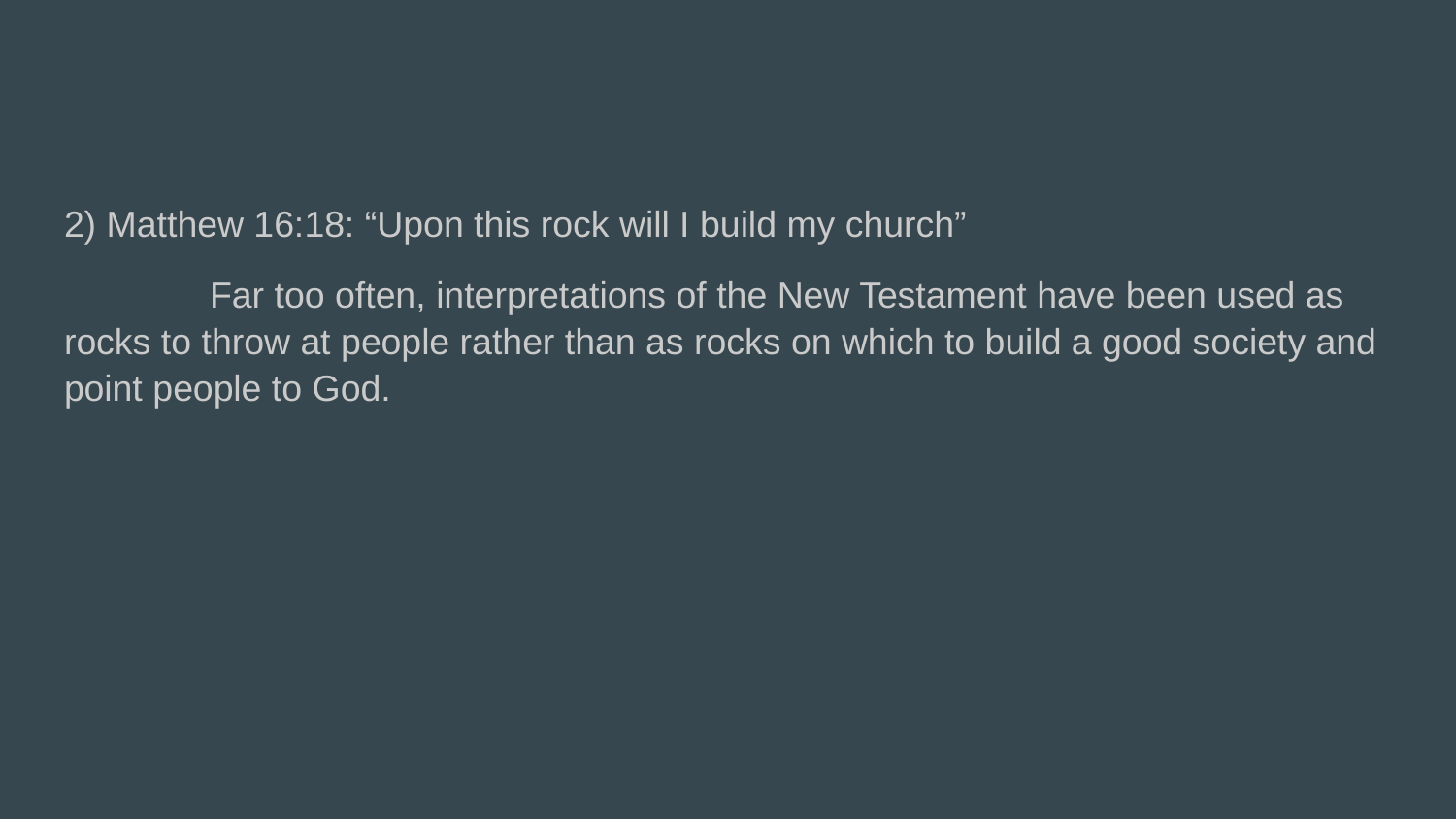

#
2) Matthew 16:18: “Upon this rock will I build my church”
	Far too often, interpretations of the New Testament have been used as rocks to throw at people rather than as rocks on which to build a good society and point people to God.